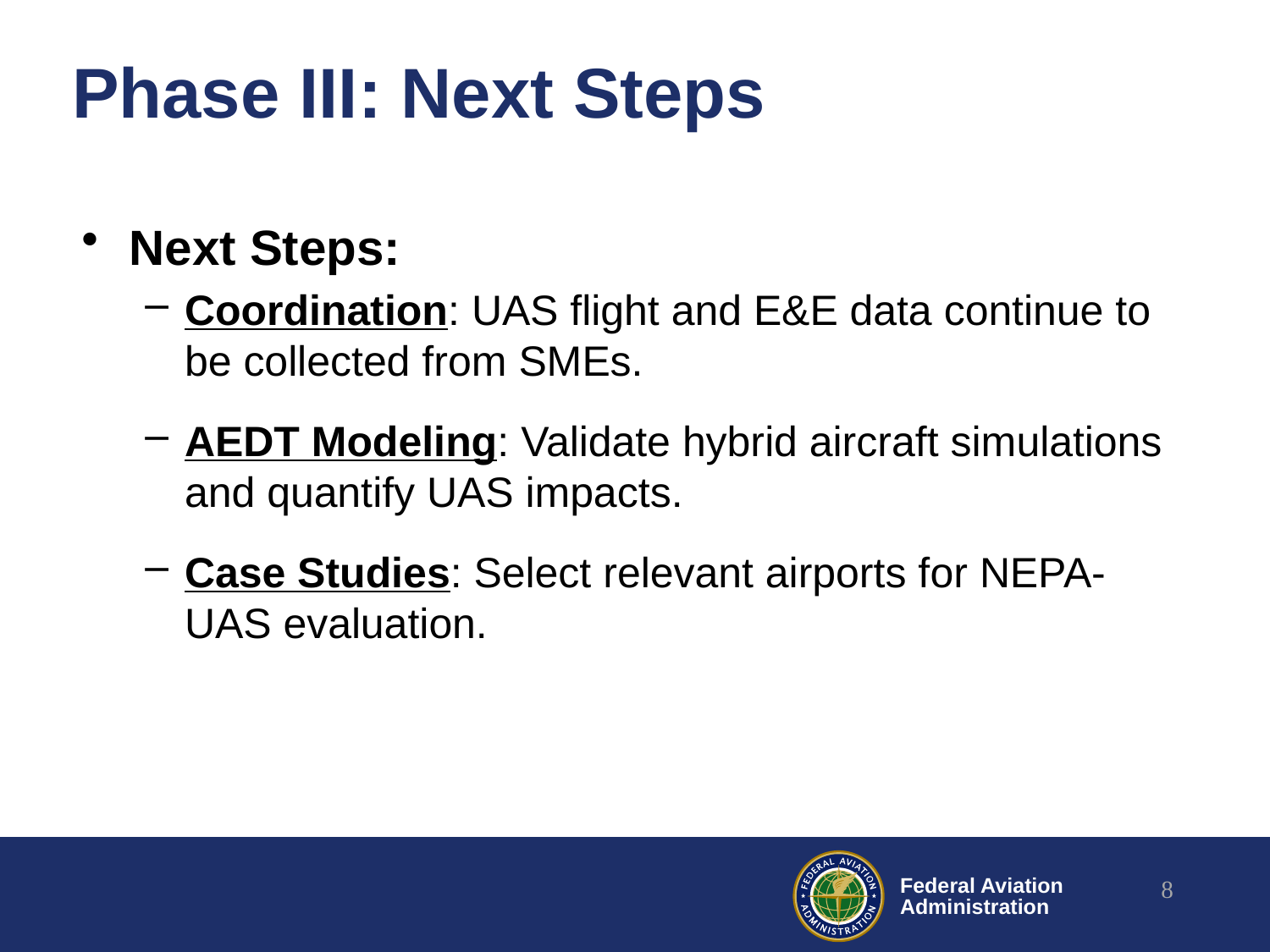

# Phase III: Next Steps
Next Steps:
Coordination: UAS flight and E&E data continue to be collected from SMEs.
AEDT Modeling: Validate hybrid aircraft simulations and quantify UAS impacts.
Case Studies: Select relevant airports for NEPA-UAS evaluation.
8